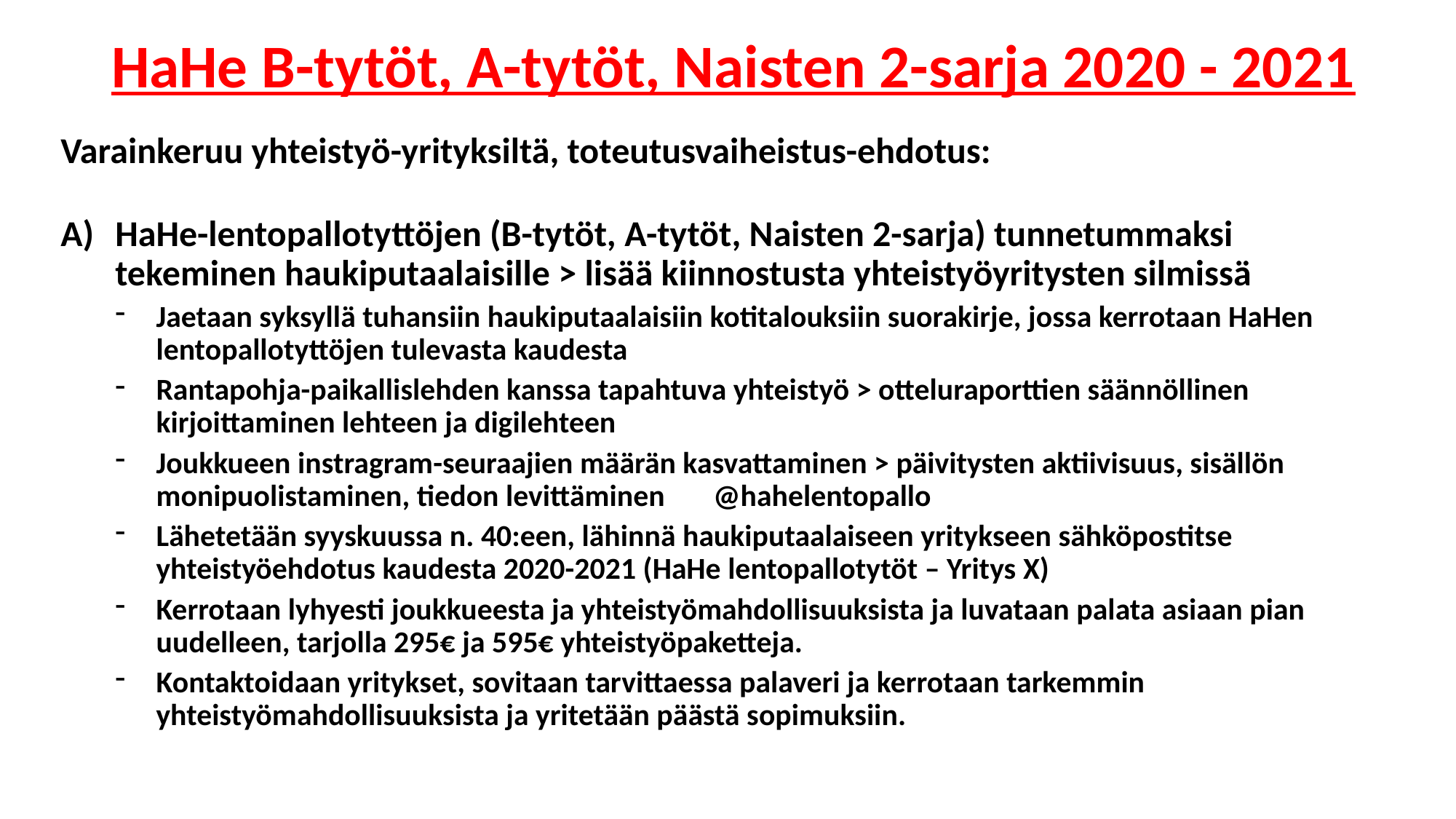

# HaHe B-tytöt, A-tytöt, Naisten 2-sarja 2020 - 2021
Varainkeruu yhteistyö-yrityksiltä, toteutusvaiheistus-ehdotus:

HaHe-lentopallotyttöjen (B-tytöt, A-tytöt, Naisten 2-sarja) tunnetummaksi tekeminen haukiputaalaisille > lisää kiinnostusta yhteistyöyritysten silmissä
Jaetaan syksyllä tuhansiin haukiputaalaisiin kotitalouksiin suorakirje, jossa kerrotaan HaHen lentopallotyttöjen tulevasta kaudesta
Rantapohja-paikallislehden kanssa tapahtuva yhteistyö > otteluraporttien säännöllinen kirjoittaminen lehteen ja digilehteen
Joukkueen instragram-seuraajien määrän kasvattaminen > päivitysten aktiivisuus, sisällön monipuolistaminen, tiedon levittäminen       @hahelentopallo
Lähetetään syyskuussa n. 40:een, lähinnä haukiputaalaiseen yritykseen sähköpostitse yhteistyöehdotus kaudesta 2020-2021 (HaHe lentopallotytöt – Yritys X)
Kerrotaan lyhyesti joukkueesta ja yhteistyömahdollisuuksista ja luvataan palata asiaan pian uudelleen, tarjolla 295€ ja 595€ yhteistyöpaketteja.
Kontaktoidaan yritykset, sovitaan tarvittaessa palaveri ja kerrotaan tarkemmin yhteistyömahdollisuuksista ja yritetään päästä sopimuksiin.